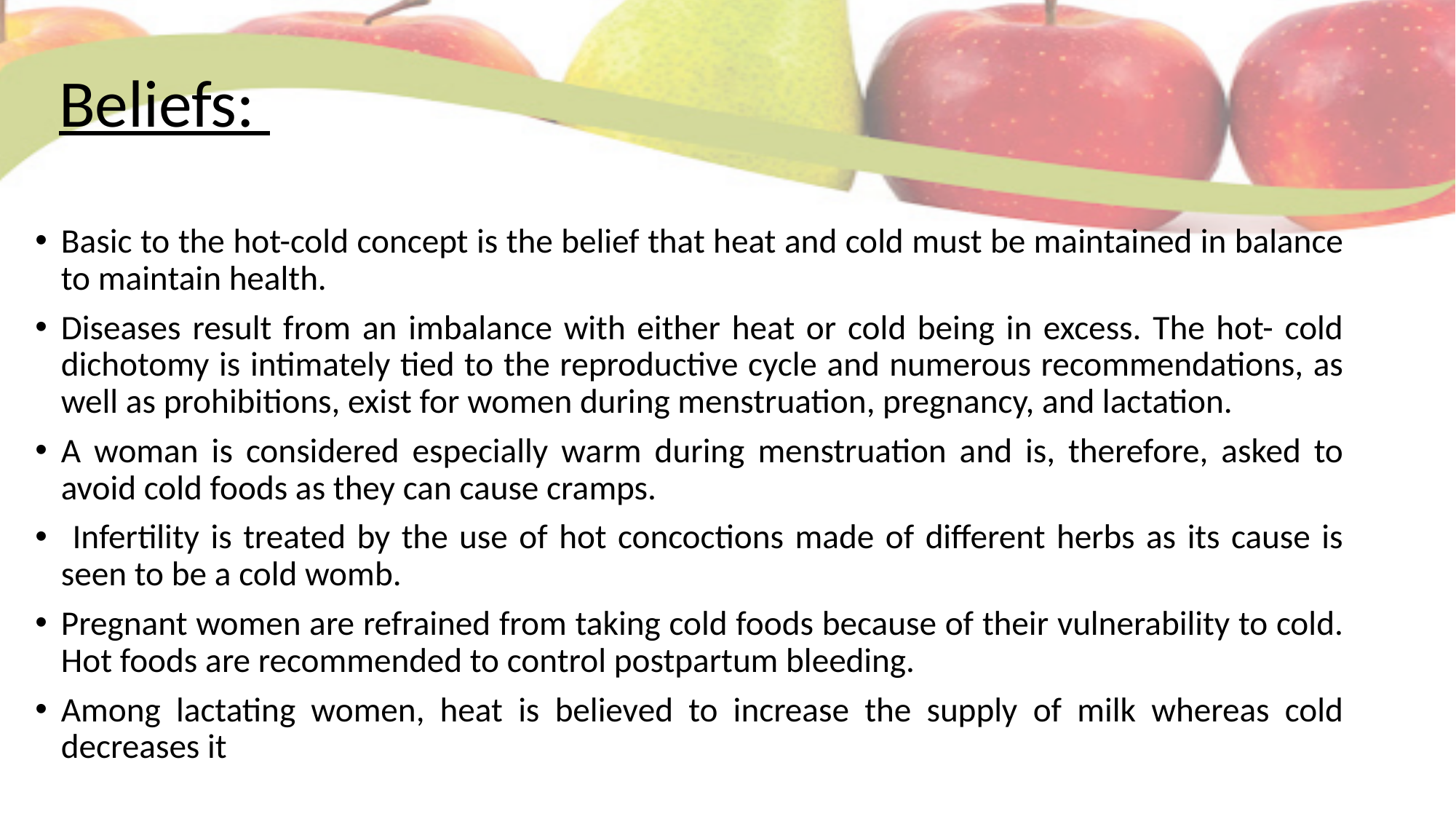

# Beliefs:
Basic to the hot-cold concept is the belief that heat and cold must be maintained in balance to maintain health.
Diseases result from an imbalance with either heat or cold being in excess. The hot- cold dichotomy is intimately tied to the reproductive cycle and numerous recommendations, as well as prohibitions, exist for women during menstruation, pregnancy, and lactation.
A woman is considered especially warm during menstruation and is, therefore, asked to avoid cold foods as they can cause cramps.
 Infertility is treated by the use of hot concoctions made of different herbs as its cause is seen to be a cold womb.
Pregnant women are refrained from taking cold foods because of their vulnerability to cold. Hot foods are recommended to control postpartum bleeding.
Among lactating women, heat is believed to increase the supply of milk whereas cold decreases it